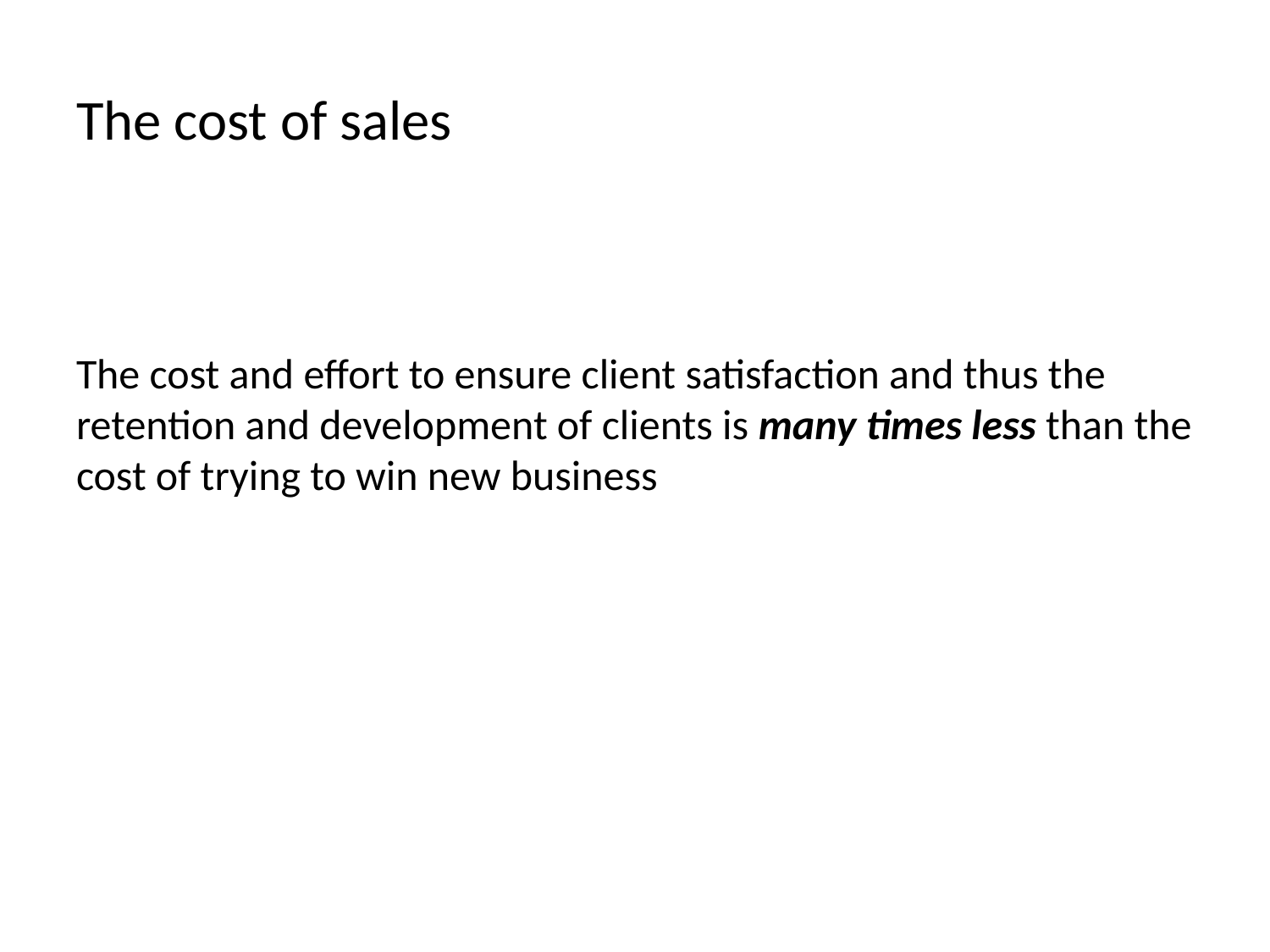

# The cost of sales

The cost and effort to ensure client satisfaction and thus the retention and development of clients is many times less than the cost of trying to win new business